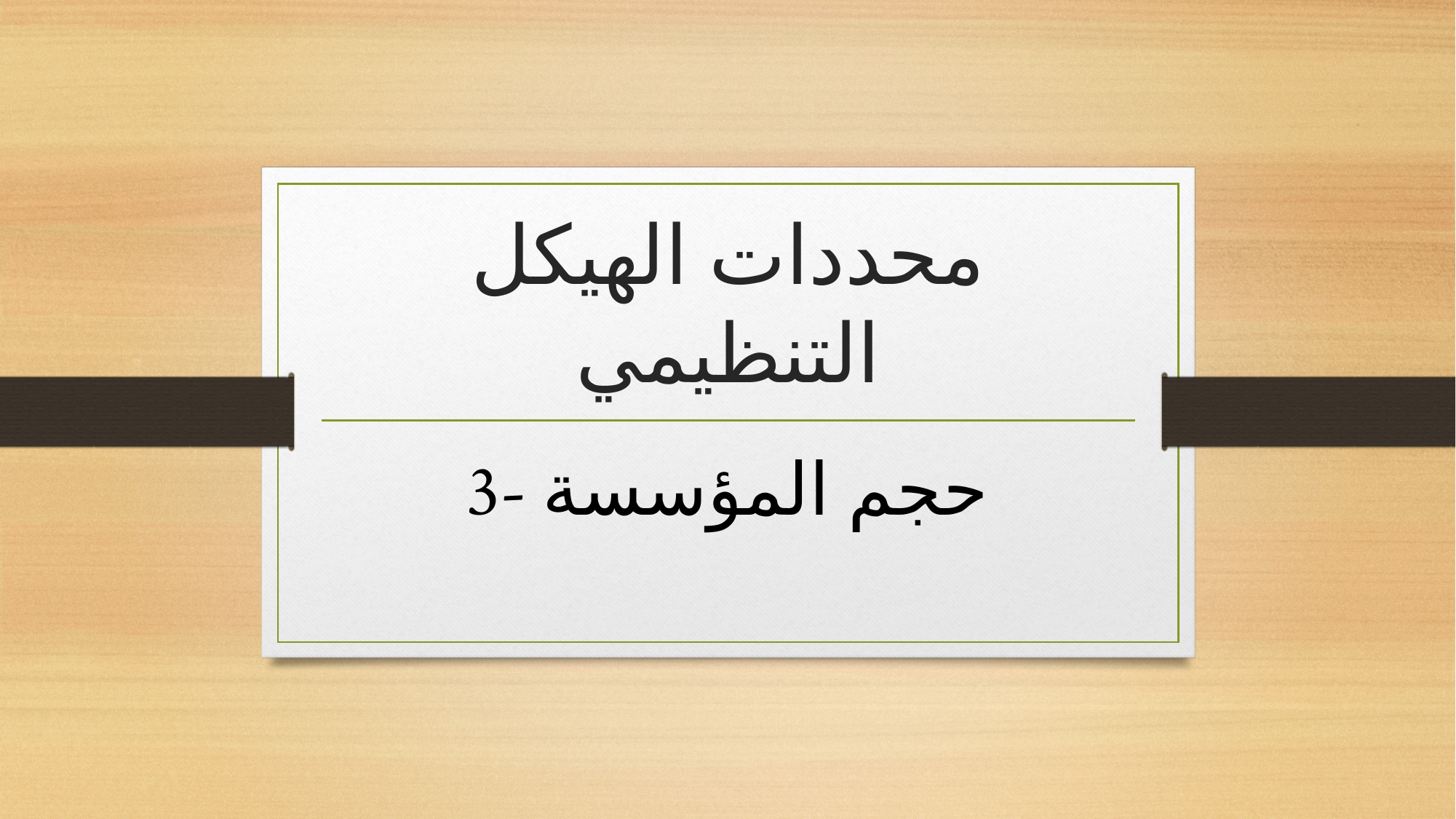

# محددات الهيكل التنظيمي
3- حجم المؤسسة